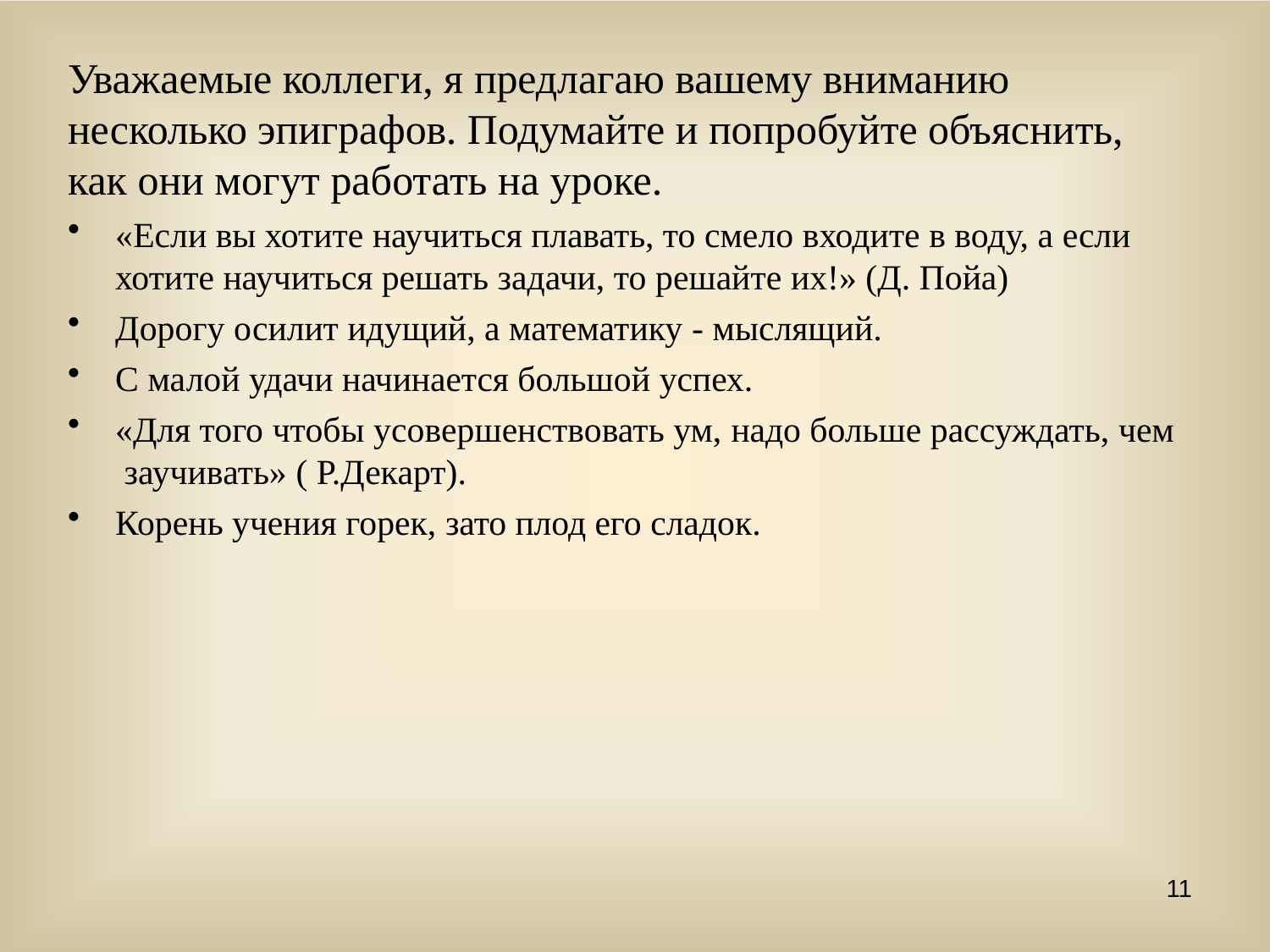

# Уважаемые коллеги, я предлагаю вашему вниманию  несколько эпиграфов. Подумайте и попробуйте объяснить,  как они могут работать на уроке.
«Если вы хотите научиться плавать, то смело входите в воду, а если  хотите научиться решать задачи, то решайте их!» (Д. Пойа)
Дорогу осилит идущий, а математику - мыслящий.
С малой удачи начинается большой успех.
«Для того чтобы усовершенствовать ум, надо больше рассуждать, чем  заучивать» ( Р.Декарт).
Корень учения горек, зато плод его сладок.
11